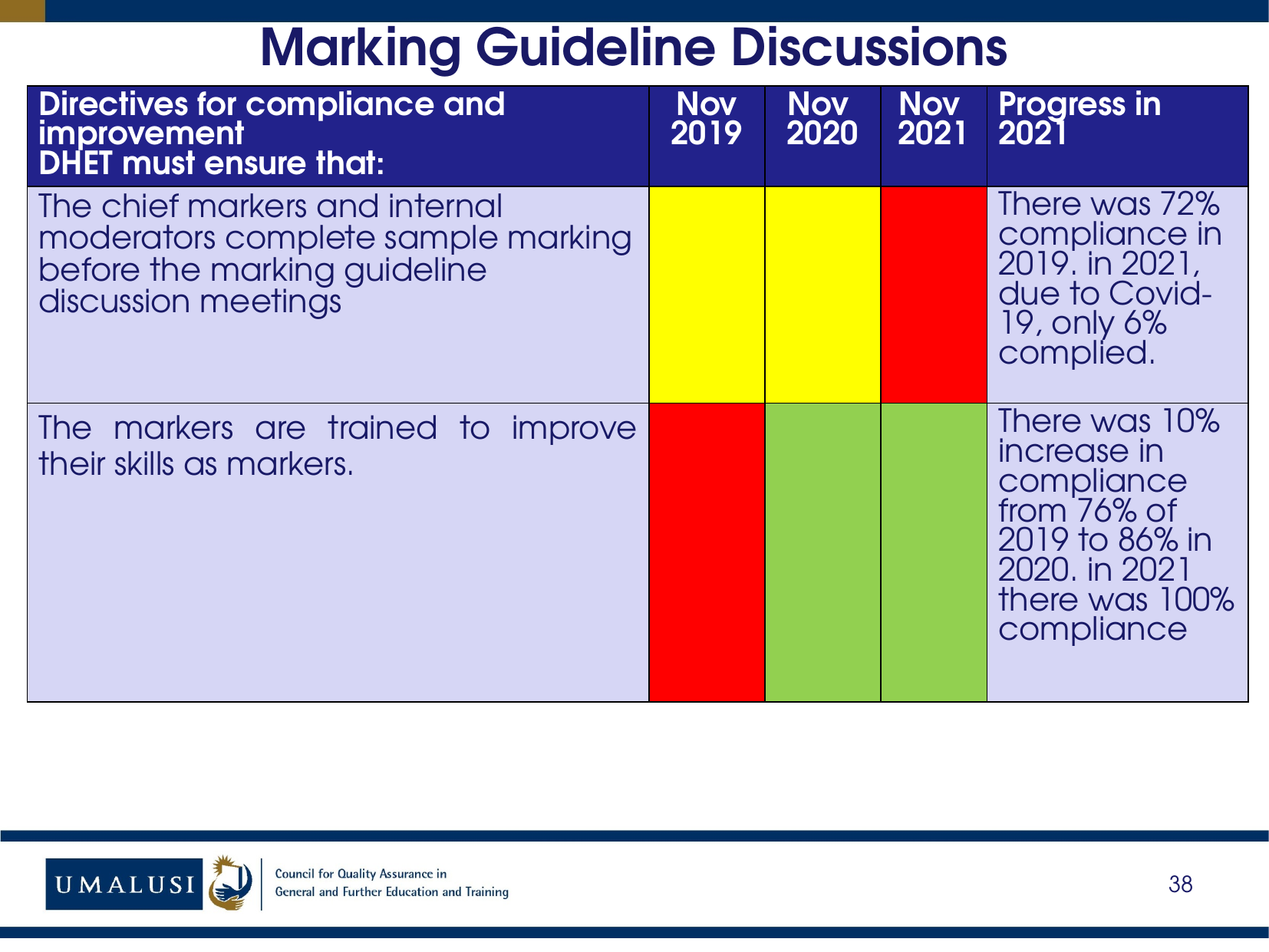

# Marking Guideline Discussions
| Directives for compliance and improvement DHET must ensure that: | Nov 2019 | Nov 2020 | Nov 2021 | Progress in 2021 |
| --- | --- | --- | --- | --- |
| The chief markers and internal moderators complete sample marking before the marking guideline discussion meetings |  |  |  | There was 72% compliance in 2019. in 2021, due to Covid-19, only 6% complied. |
| The markers are trained to improve their skills as markers. |  |  |  | There was 10% increase in compliance from 76% of 2019 to 86% in 2020. in 2021 there was 100% compliance |
38